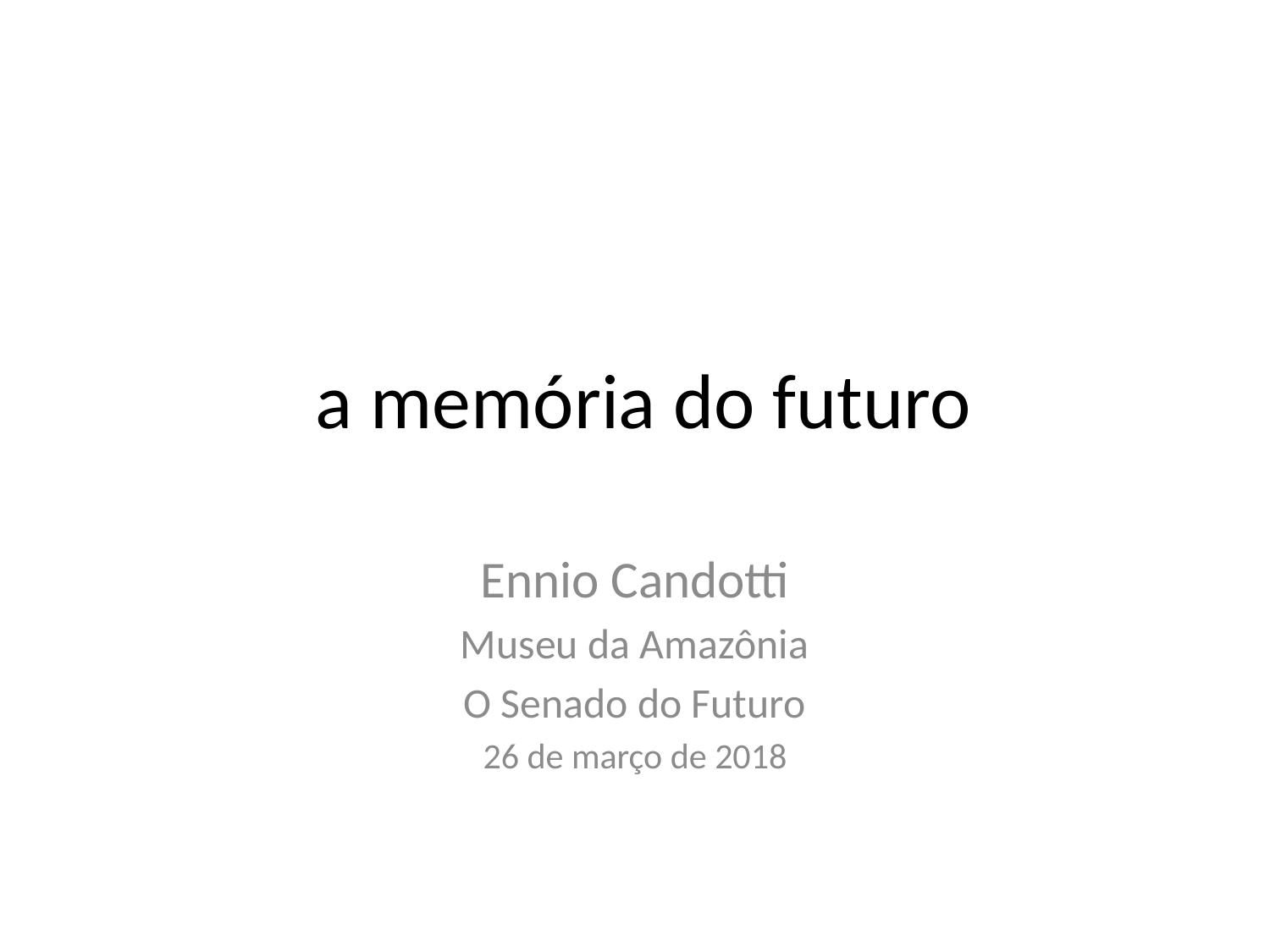

# a memória do futuro
Ennio Candotti
Museu da Amazônia
O Senado do Futuro
26 de março de 2018